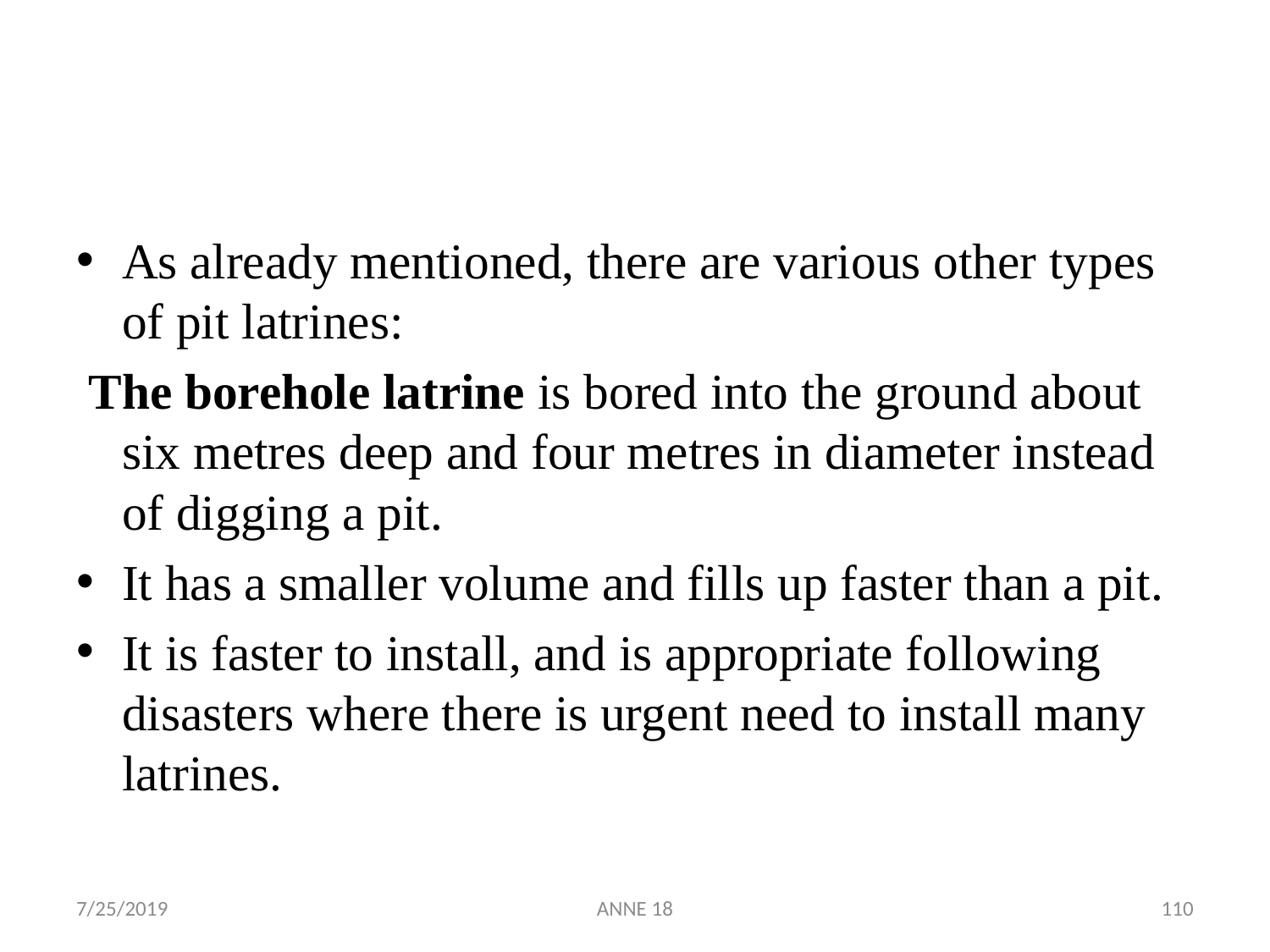

#
As already mentioned, there are various other types of pit latrines:
 The borehole latrine is bored into the ground about six metres deep and four metres in diameter instead of digging a pit.
It has a smaller volume and fills up faster than a pit.
It is faster to install, and is appropriate following disasters where there is urgent need to install many latrines.

7/25/2019
ANNE 18
110